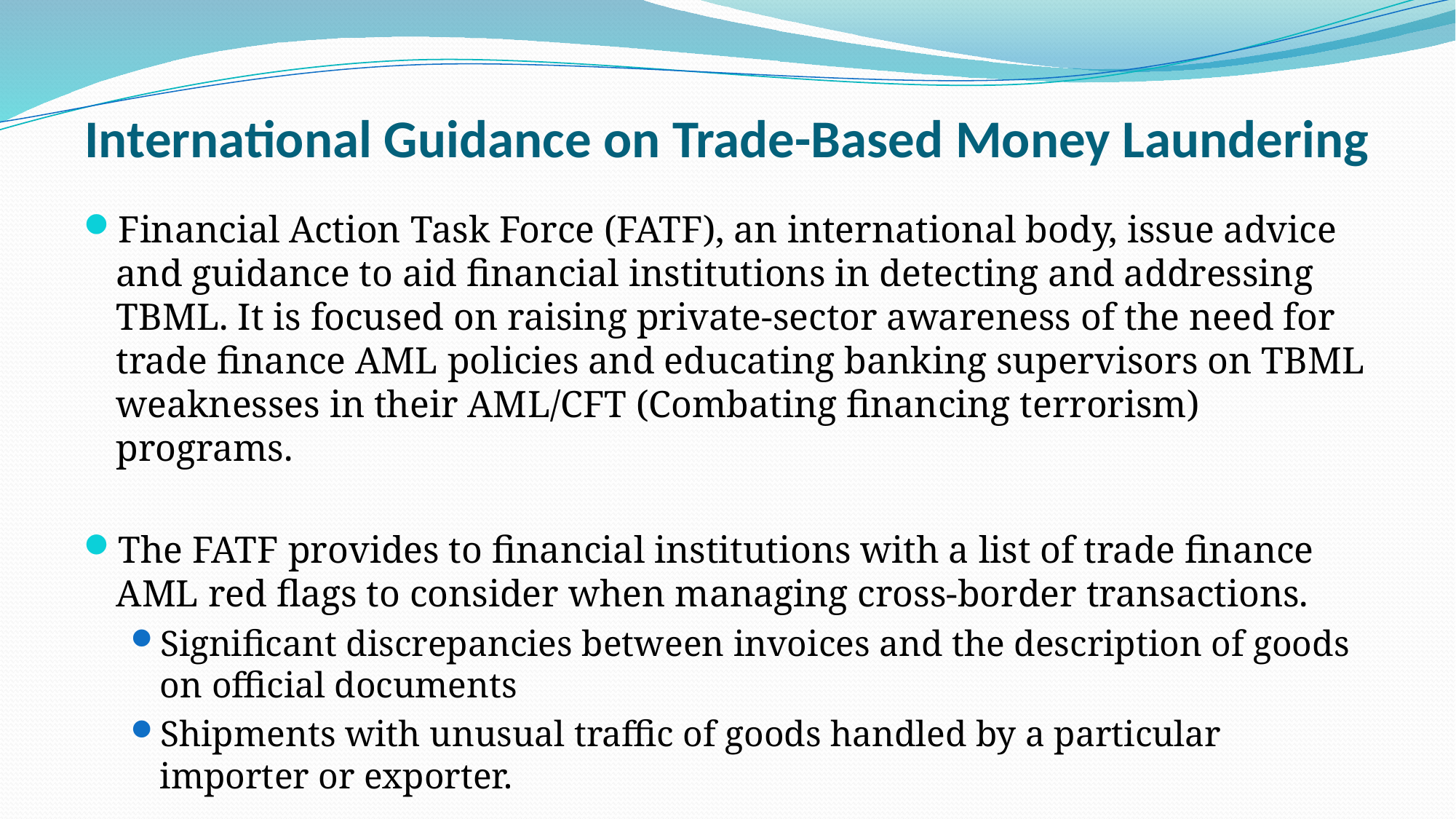

# International Guidance on Trade-Based Money Laundering
Financial Action Task Force (FATF), an international body, issue advice and guidance to aid financial institutions in detecting and addressing TBML. It is focused on raising private-sector awareness of the need for trade finance AML policies and educating banking supervisors on TBML weaknesses in their AML/CFT (Combating financing terrorism) programs.

The FATF provides to financial institutions with a list of trade finance AML red flags to consider when managing cross-border transactions.
Significant discrepancies between invoices and the description of goods on official documents
Shipments with unusual traffic of goods handled by a particular importer or exporter.